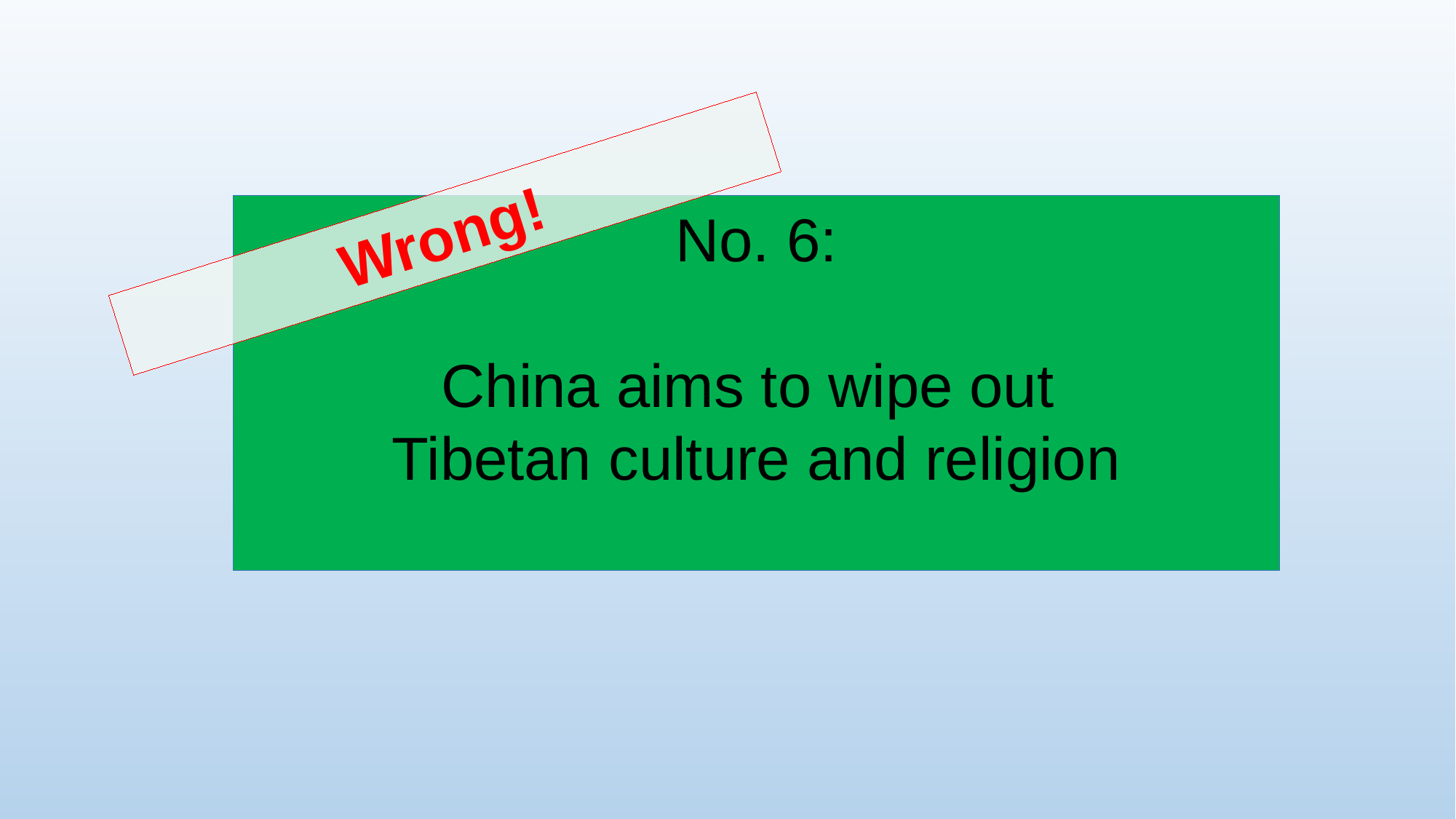

Wrong!
No. 6:

China aims to wipe out
Tibetan culture and religion